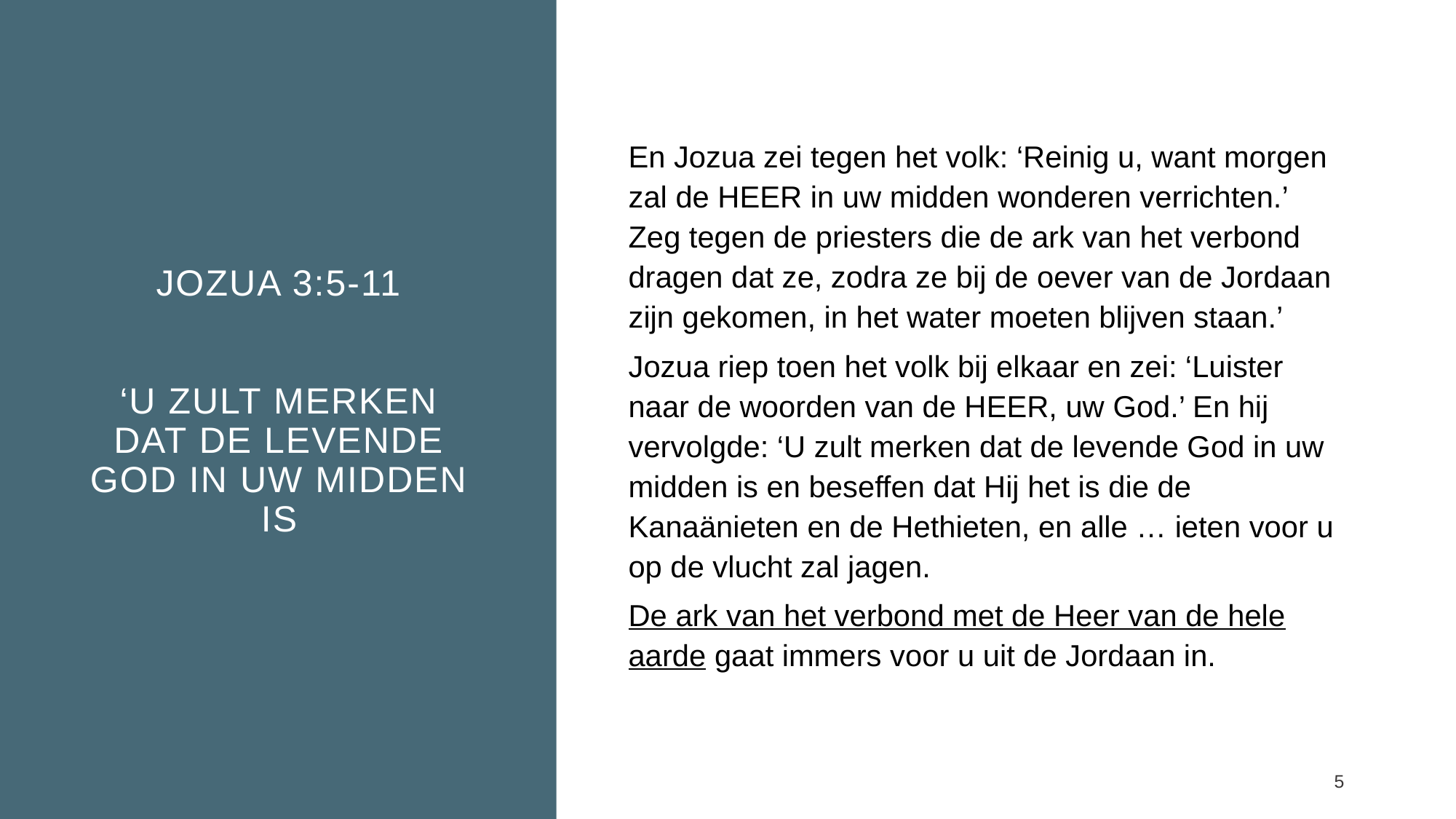

En Jozua zei tegen het volk: ‘Reinig u, want morgen zal de HEER in uw midden wonderen verrichten.’  Zeg tegen de priesters die de ark van het verbond dragen dat ze, zodra ze bij de oever van de Jordaan zijn gekomen, in het water moeten blijven staan.’
Jozua riep toen het volk bij elkaar en zei: ‘Luister naar de woorden van de HEER, uw God.’ En hij vervolgde: ‘U zult merken dat de levende God in uw midden is en beseffen dat Hij het is die de Kanaänieten en de Hethieten, en alle … ieten voor u op de vlucht zal jagen.
De ark van het verbond met de Heer van de hele aarde gaat immers voor u uit de Jordaan in.
# Jozua 3:5-11 ‘U zult merken dat de levende God in uw midden is

5